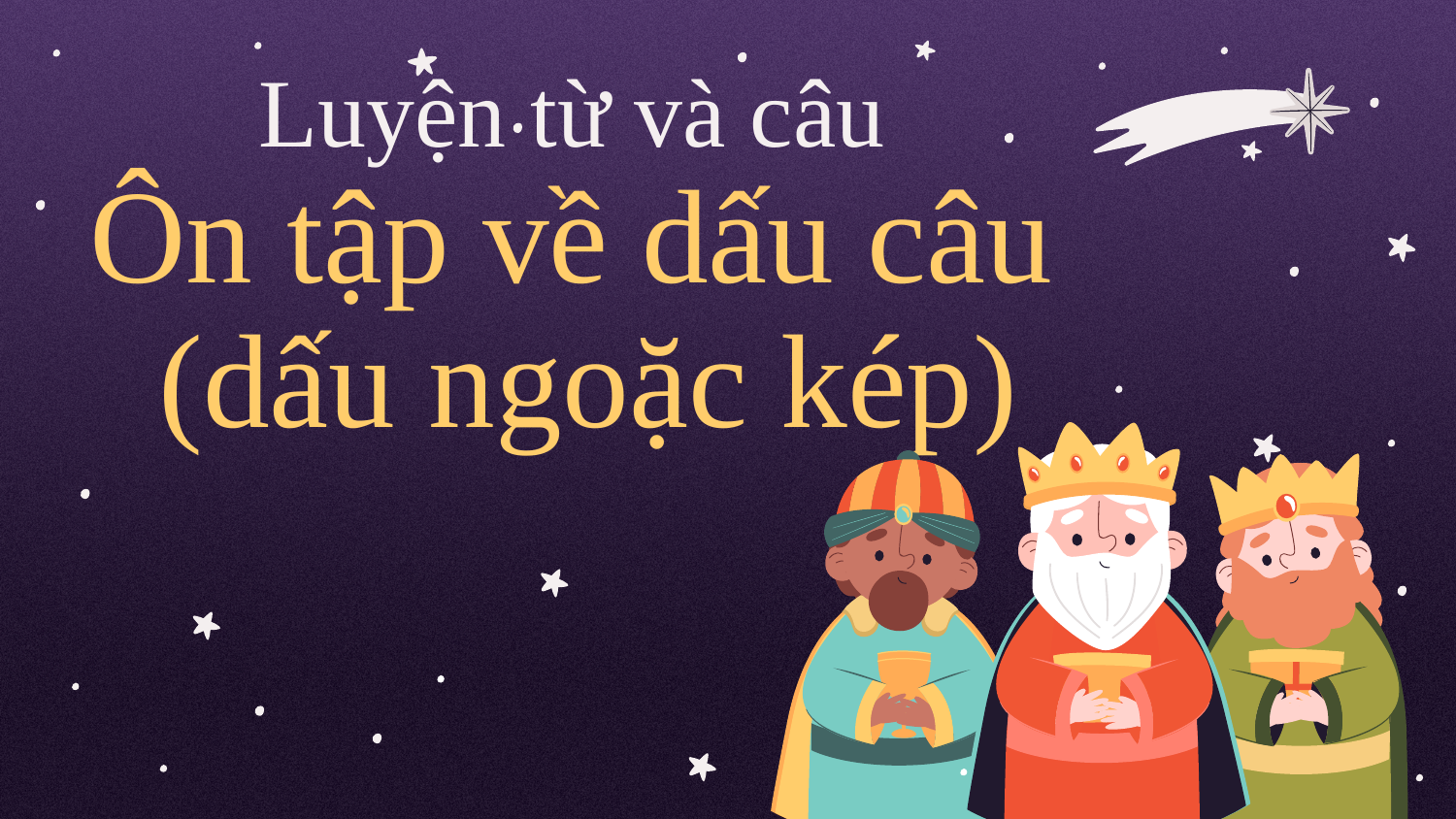

# Luyện từ và câu Ôn tập về dấu câu (dấu ngoặc kép)